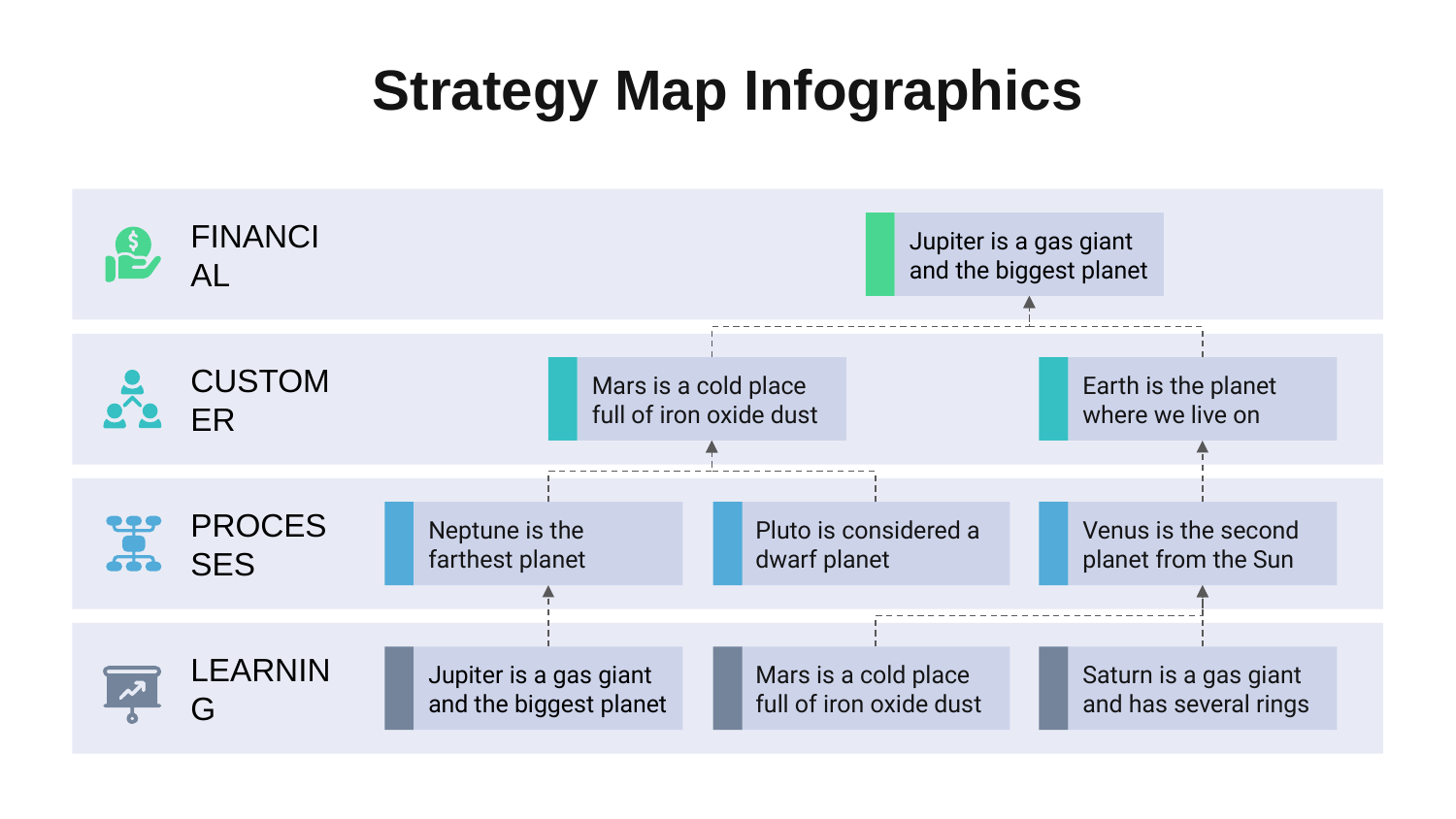

# Strategy Map Infographics

FINANCIAL

Jupiter is a gas giant and the biggest planet

CUSTOMER

Mars is a cold place full of iron oxide dust

Earth is the planet where we live on

PROCESSES

Neptune is the farthest planet

Pluto is considered a dwarf planet

Venus is the second planet from the Sun

Jupiter is a gas giant and the biggest planet

Mars is a cold place full of iron oxide dust

Saturn is a gas giant and has several rings
LEARNING